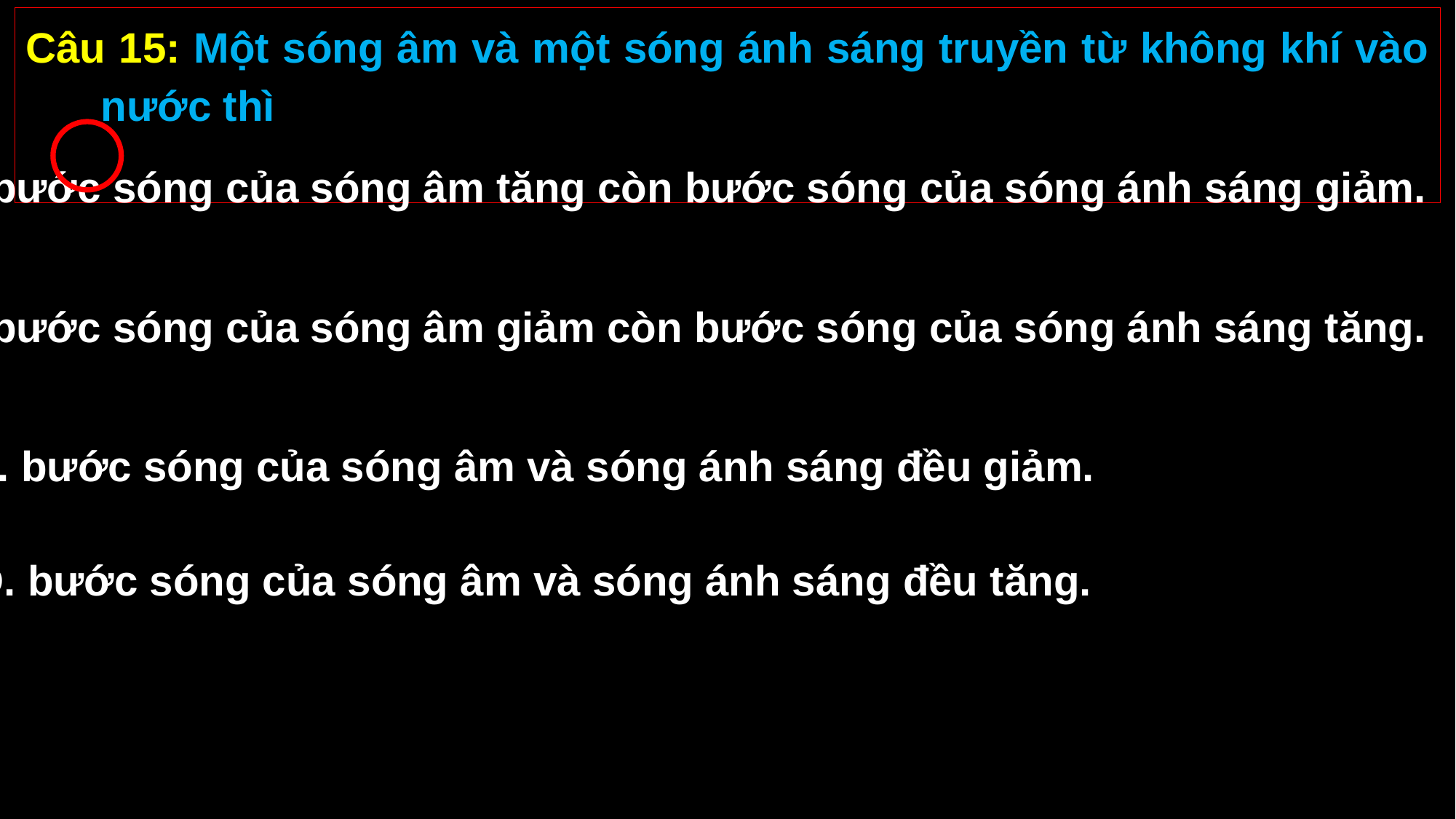

Câu 15: Một sóng âm và một sóng ánh sáng truyền từ không khí vào nước thì

A. bước sóng của sóng âm tăng còn bước sóng của sóng ánh sáng giảm.

B. bước sóng của sóng âm giảm còn bước sóng của sóng ánh sáng tăng.

C. bước sóng của sóng âm và sóng ánh sáng đều giảm.

D. bước sóng của sóng âm và sóng ánh sáng đều tăng.